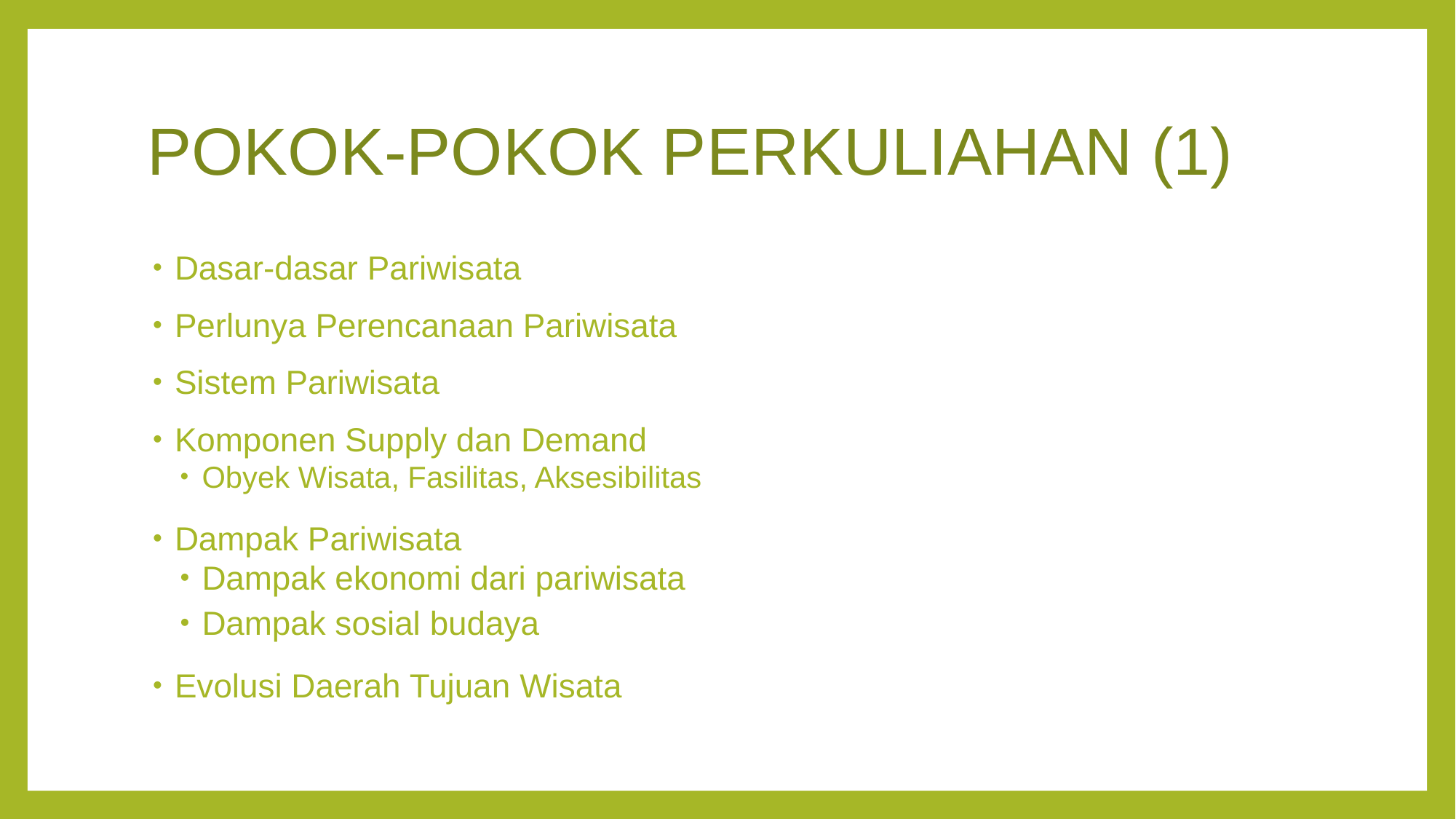

# POKOK-POKOK PERKULIAHAN (1)
Dasar-dasar Pariwisata
Perlunya Perencanaan Pariwisata
Sistem Pariwisata
Komponen Supply dan Demand
Obyek Wisata, Fasilitas, Aksesibilitas
Dampak Pariwisata
Dampak ekonomi dari pariwisata
Dampak sosial budaya
Evolusi Daerah Tujuan Wisata